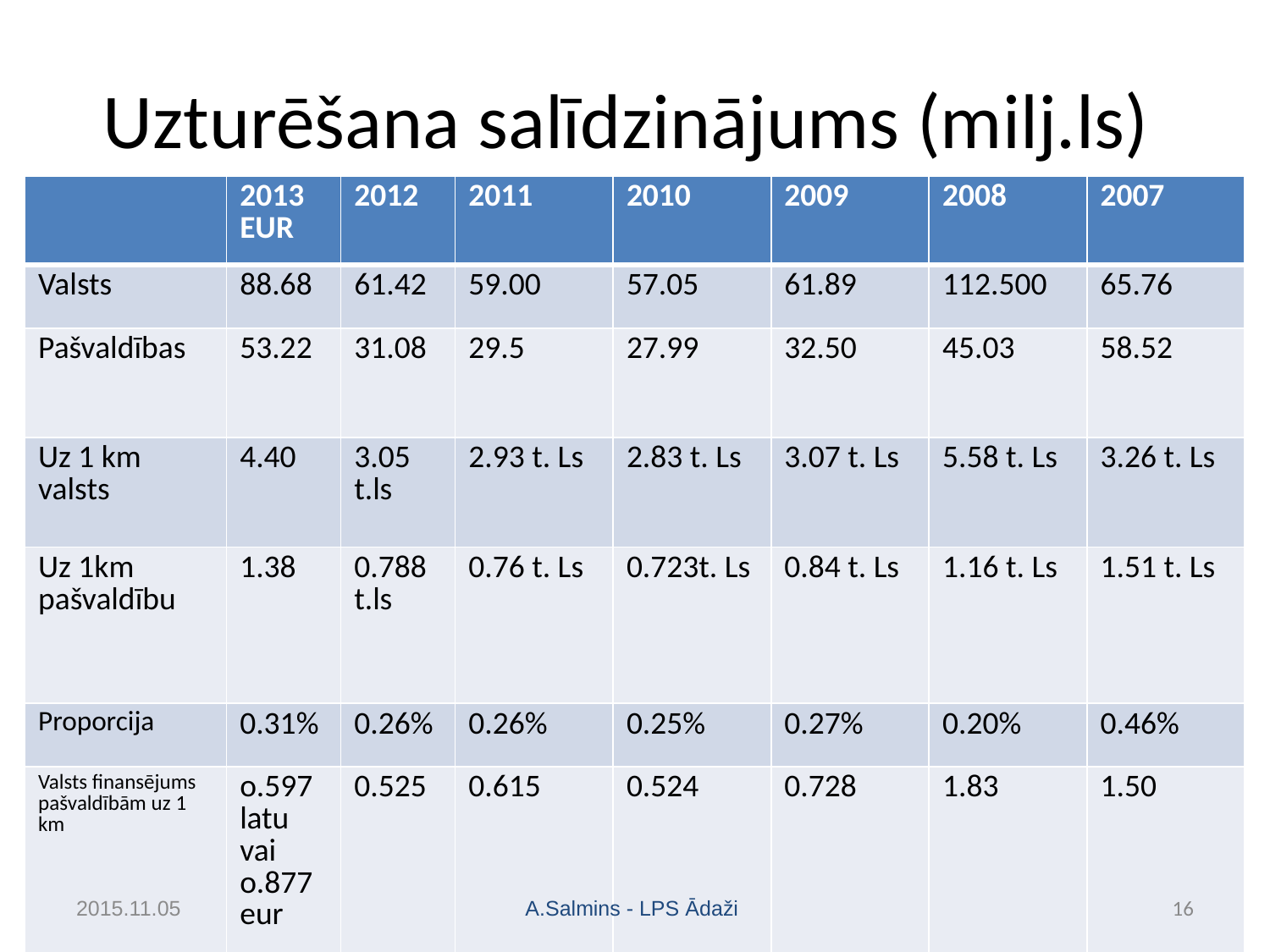

# Uzturēšana salīdzinājums (milj.ls)
|  | 2013 EUR | 2012 | 2011 | 2010 | 2009 | 2008 | 2007 |
| --- | --- | --- | --- | --- | --- | --- | --- |
| Valsts | 88.68 | 61.42 | 59.00 | 57.05 | 61.89 | 112.500 | 65.76 |
| Pašvaldības | 53.22 | 31.08 | 29.5 | 27.99 | 32.50 | 45.03 | 58.52 |
| Uz 1 km valsts | 4.40 | 3.05 t.ls | 2.93 t. Ls | 2.83 t. Ls | 3.07 t. Ls | 5.58 t. Ls | 3.26 t. Ls |
| Uz 1km pašvaldību | 1.38 | 0.788 t.ls | 0.76 t. Ls | 0.723t. Ls | 0.84 t. Ls | 1.16 t. Ls | 1.51 t. Ls |
| Proporcija | 0.31% | 0.26% | 0.26% | 0.25% | 0.27% | 0.20% | 0.46% |
| Valsts finansējums pašvaldībām uz 1 km | o.597 latu vai o.877 eur | 0.525 | 0.615 | 0.524 | 0.728 | 1.83 | 1.50 |
2015.11.05
A.Salmins - LPS Ādaži
16